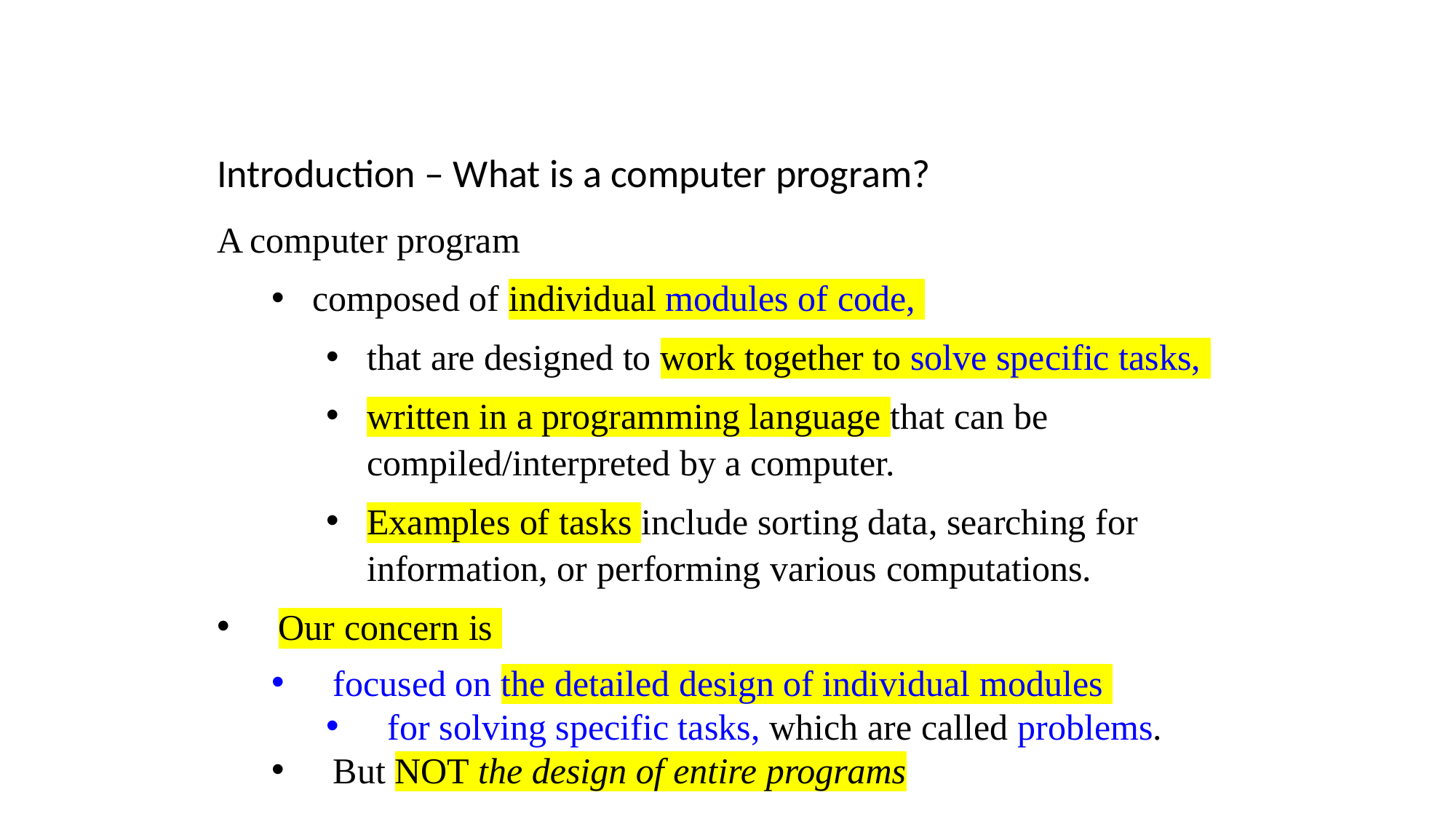

Introduction – What is a computer program?
A computer program
composed of individual modules of code,
that are designed to work together to solve specific tasks,
written in a programming language that can be compiled/interpreted by a computer.
Examples of tasks include sorting data, searching for information, or performing various computations.
Our concern is
focused on the detailed design of individual modules
for solving specific tasks, which are called problems.
But NOT the design of entire programs